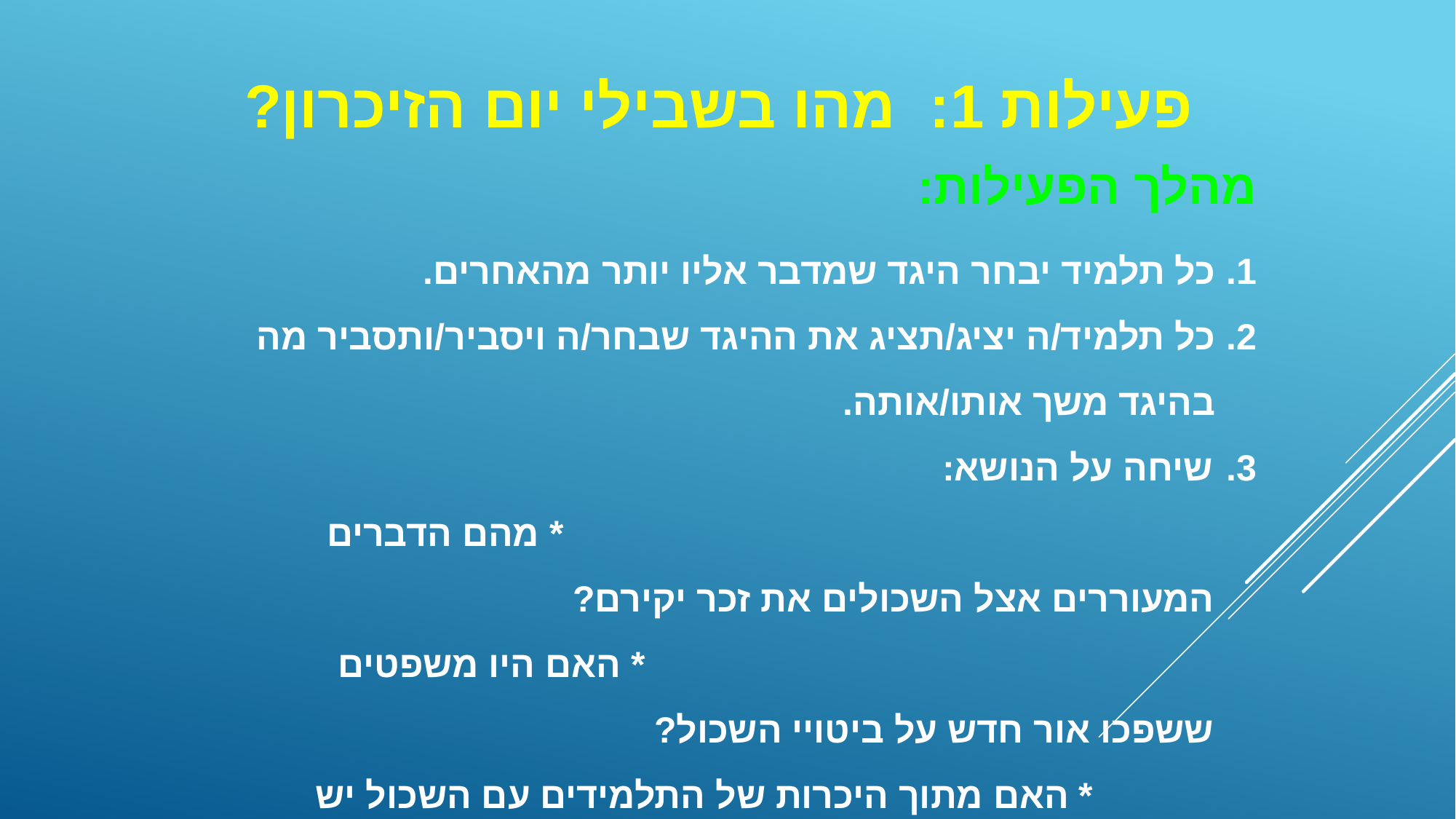

פעילות 1:  מהו בשבילי יום הזיכרון?
מהלך הפעילות:
כל תלמיד יבחר היגד שמדבר אליו יותר מהאחרים.
כל תלמיד/ה יציג/תציג את ההיגד שבחר/ה ויסביר/ותסביר מה בהיגד משך אותו/אותה.
שיחה על הנושא:                                                                                                                                      * מהם הדברים המעוררים אצל השכולים את זכר יקירם?                                                                                          * האם היו משפטים ששפכו אור חדש על ביטויי השכול?                                                      * האם מתוך היכרות של התלמידים עם השכול יש דברים שלא מצאו ביטויים בהיגדים שבאו לידי ביטוי בטקס?